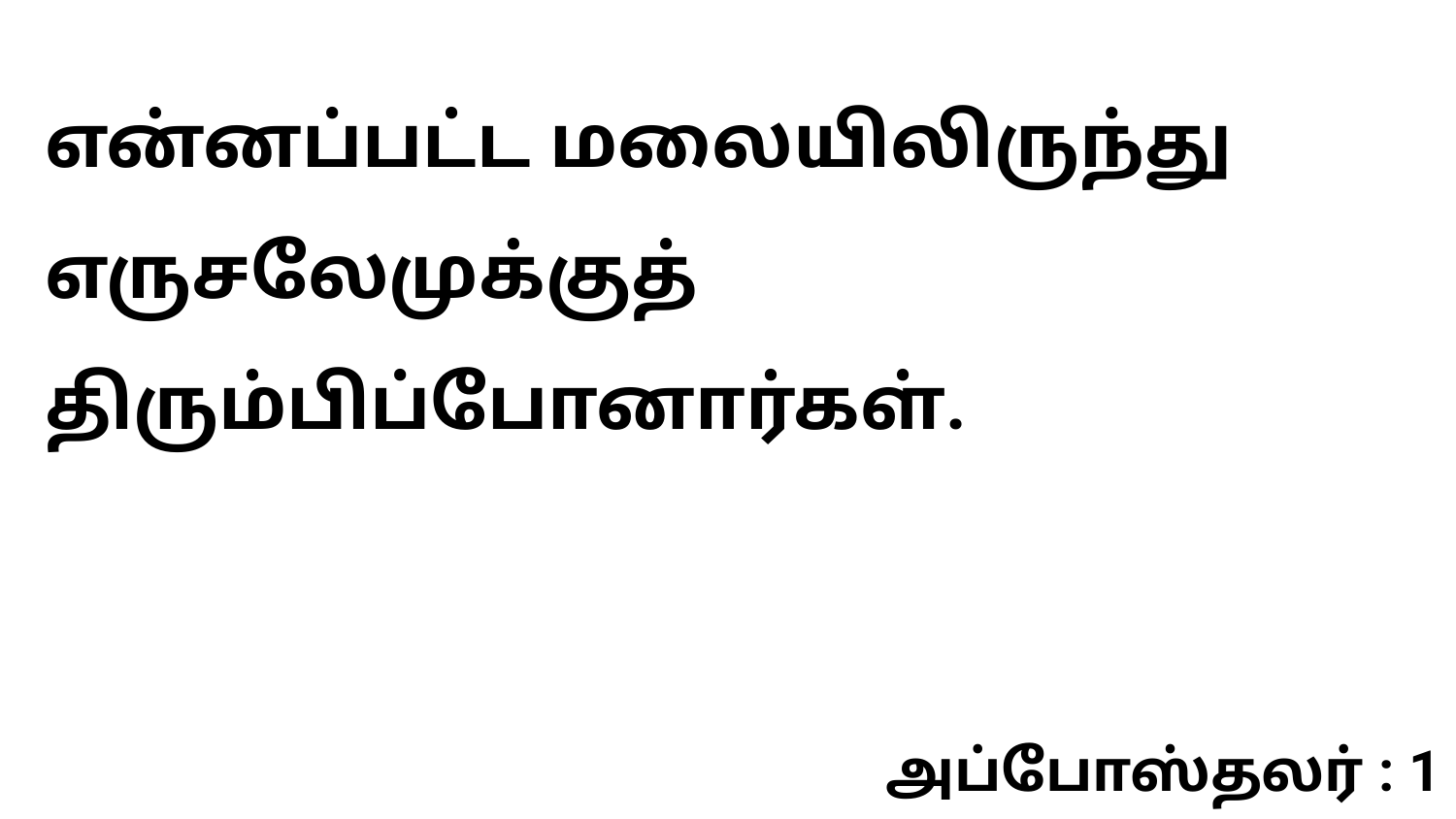

என்னப்பட்ட மலையிலிருந்து எருசலேமுக்குத் திரும்பிப்போனார்கள்.
அப்போஸ்தலர் : 1